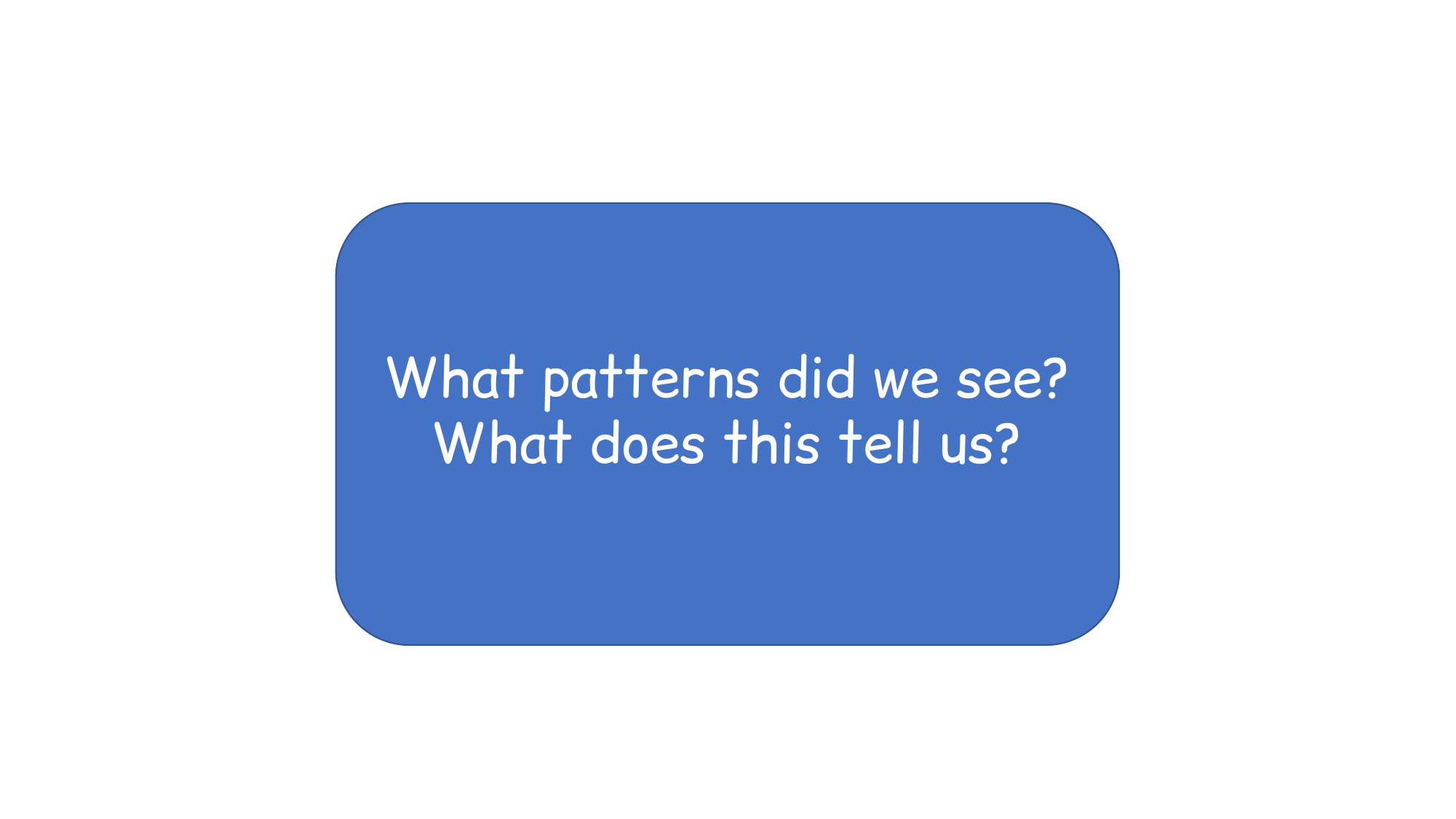

What patterns did we see? What does this tell us?